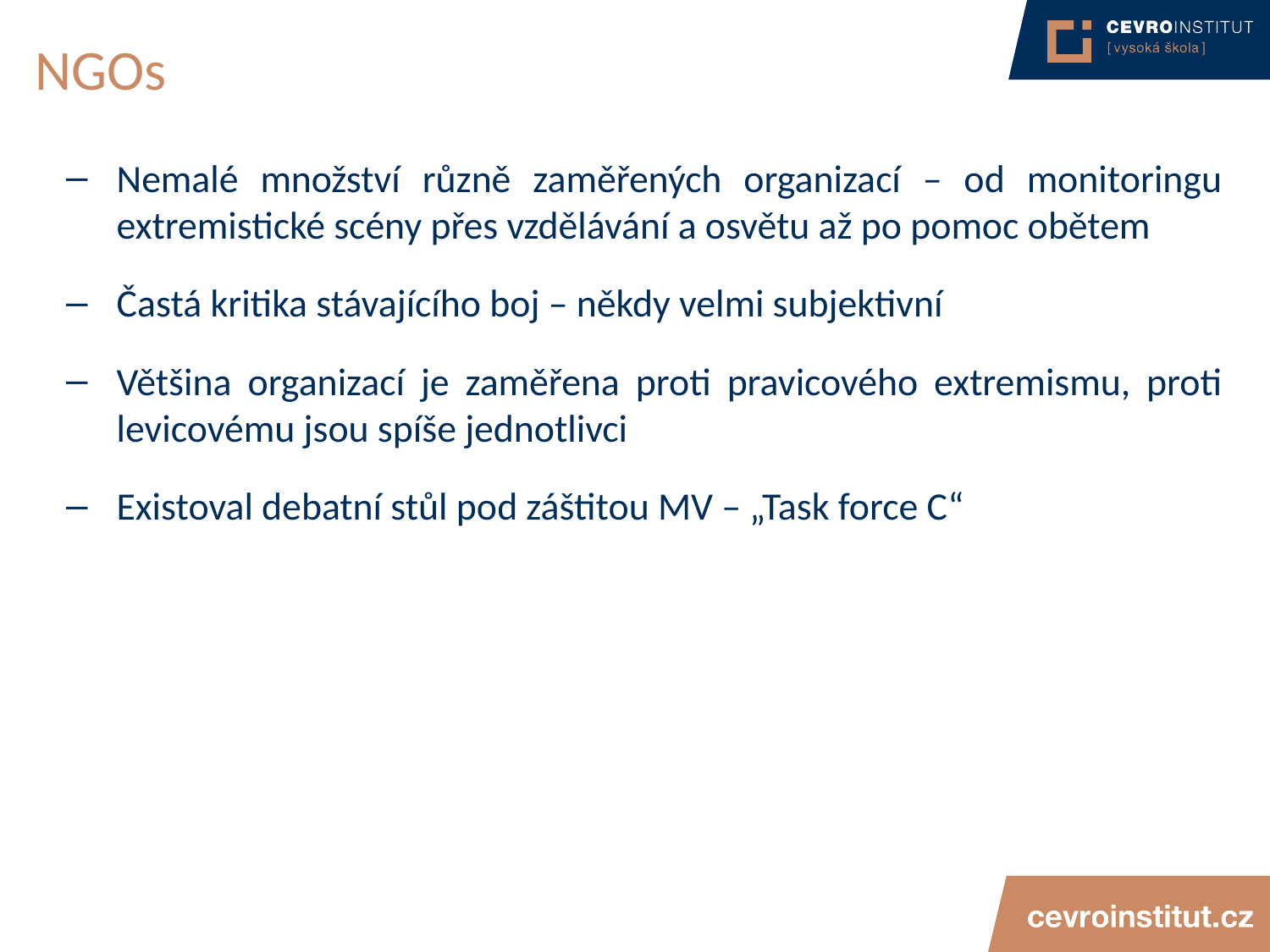

# NGOs
Nemalé množství různě zaměřených organizací – od monitoringu extremistické scény přes vzdělávání a osvětu až po pomoc obětem
Častá kritika stávajícího boj – někdy velmi subjektivní
Většina organizací je zaměřena proti pravicového extremismu, proti levicovému jsou spíše jednotlivci
Existoval debatní stůl pod záštitou MV – „Task force C“